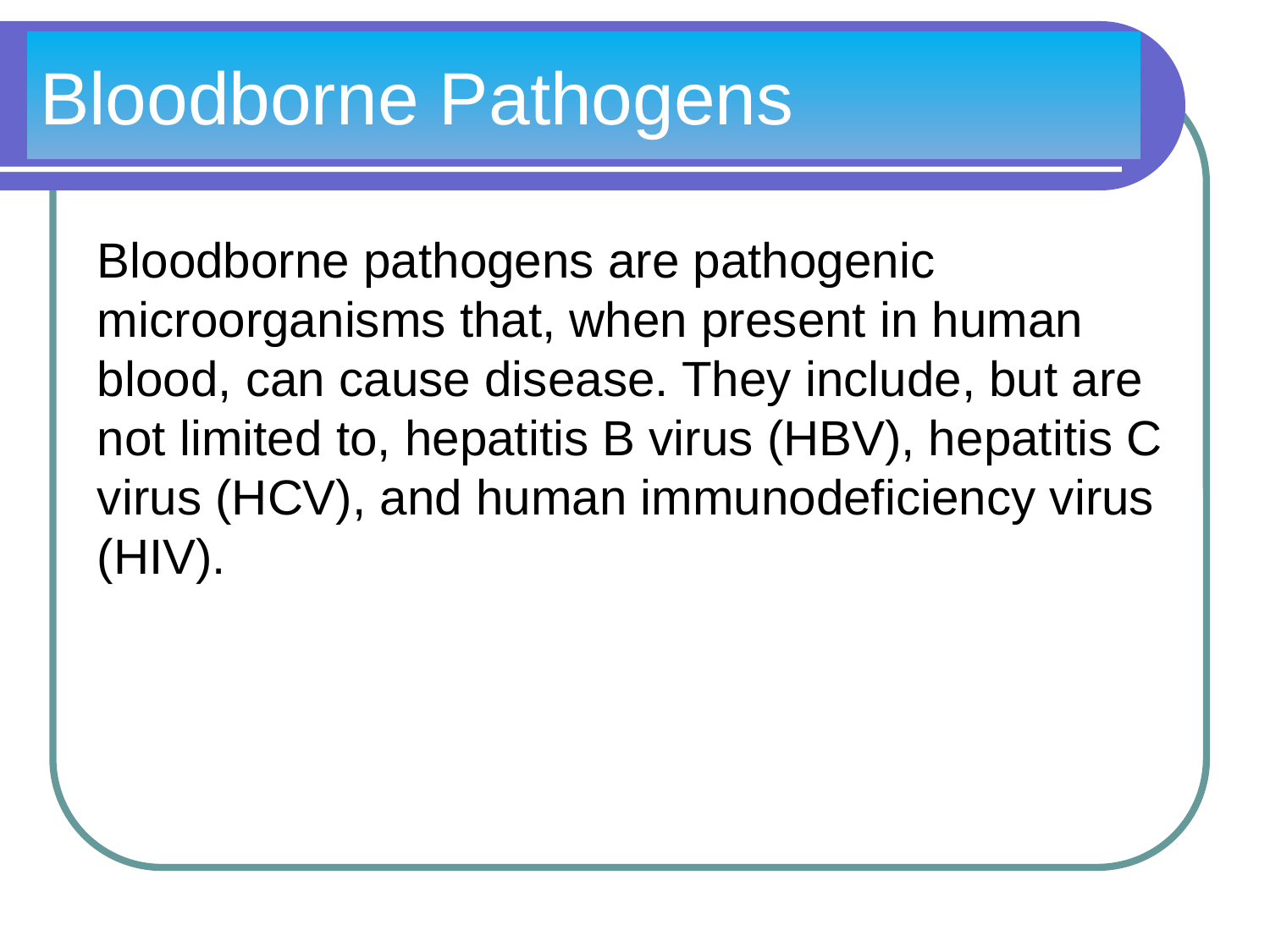

# Bloodborne Pathogens
Bloodborne pathogens are pathogenic microorganisms that, when present in human blood, can cause disease. They include, but are not limited to, hepatitis B virus (HBV), hepatitis C virus (HCV), and human immunodeficiency virus (HIV).